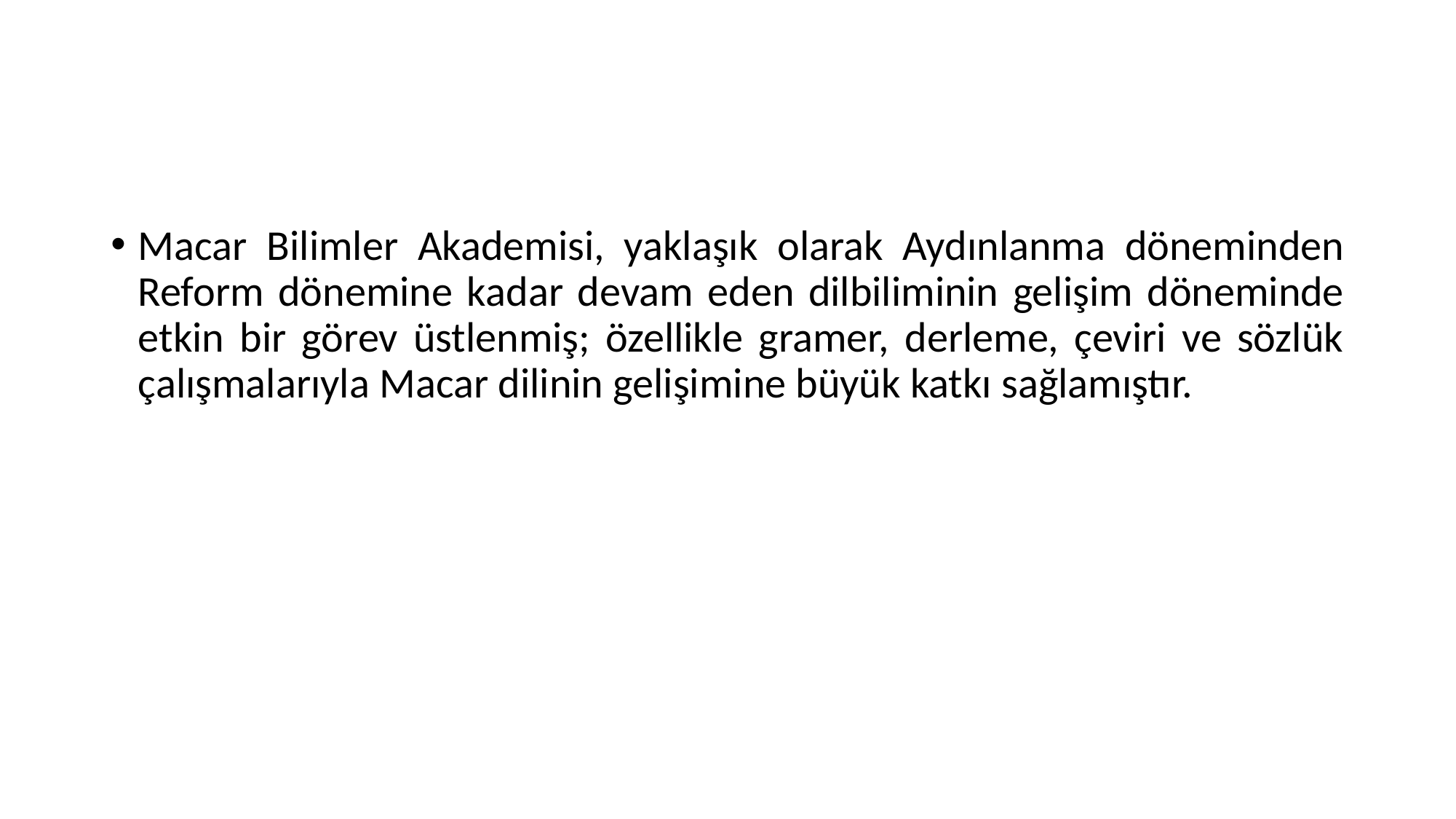

#
Macar Bilimler Akademisi, yaklaşık olarak Aydınlanma döneminden Reform dönemine kadar devam eden dilbiliminin gelişim döneminde etkin bir görev üstlenmiş; özellikle gramer, derleme, çeviri ve sözlük çalışmalarıyla Macar dilinin gelişimine büyük katkı sağlamıştır.